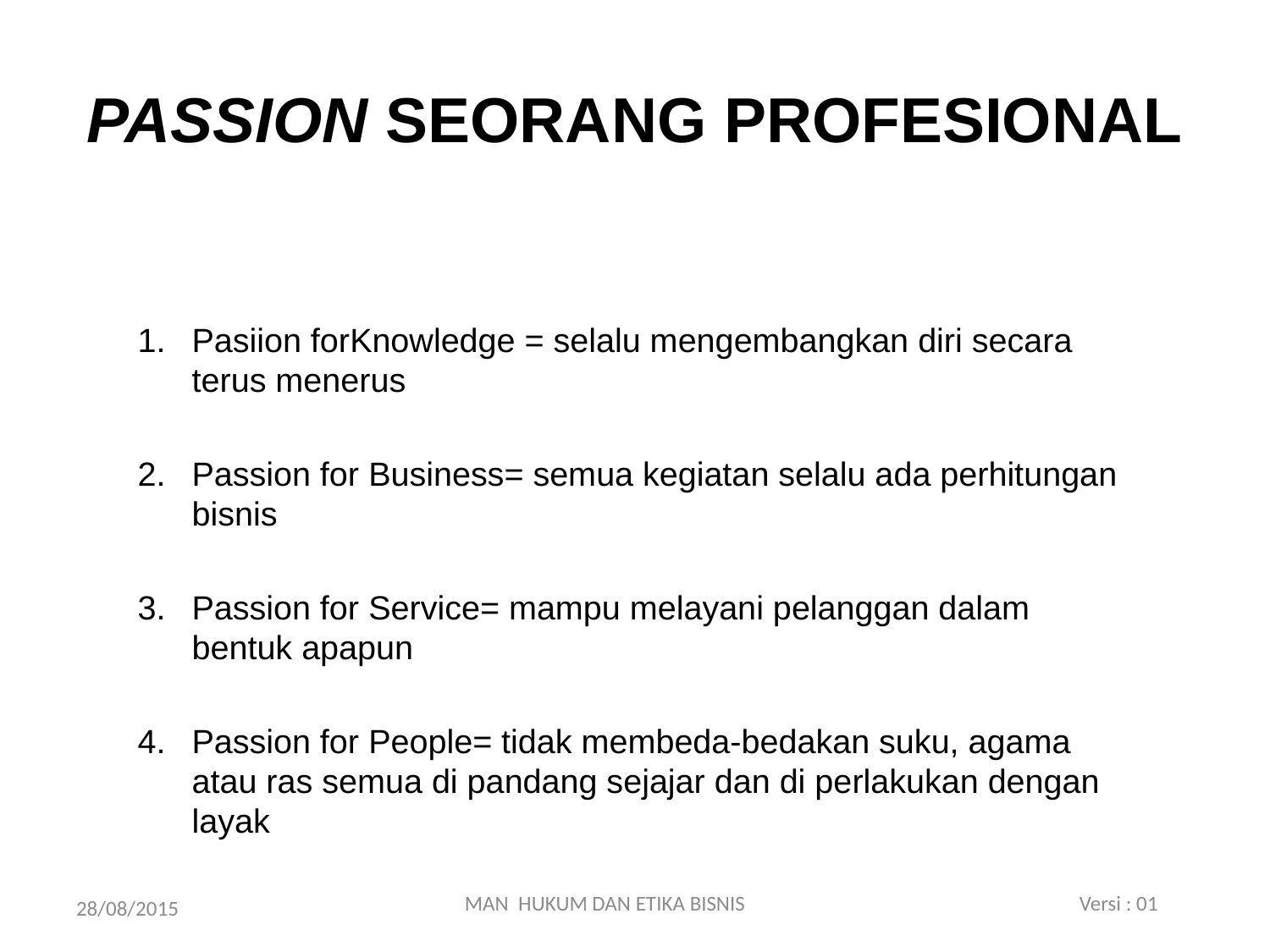

# PASSION SEORANG PROFESIONAL

Pasiion forKnowledge = selalu mengembangkan diri secara terus menerus

Passion for Business= semua kegiatan selalu ada perhitungan bisnis

Passion for Service= mampu melayani pelanggan dalam bentuk apapun

Passion for People= tidak membeda-bedakan suku, agama atau ras semua di pandang sejajar dan di perlakukan dengan layak
MAN  HUKUM DAN ETIKA BISNIS                                                                     Versi : 01
28/08/2015